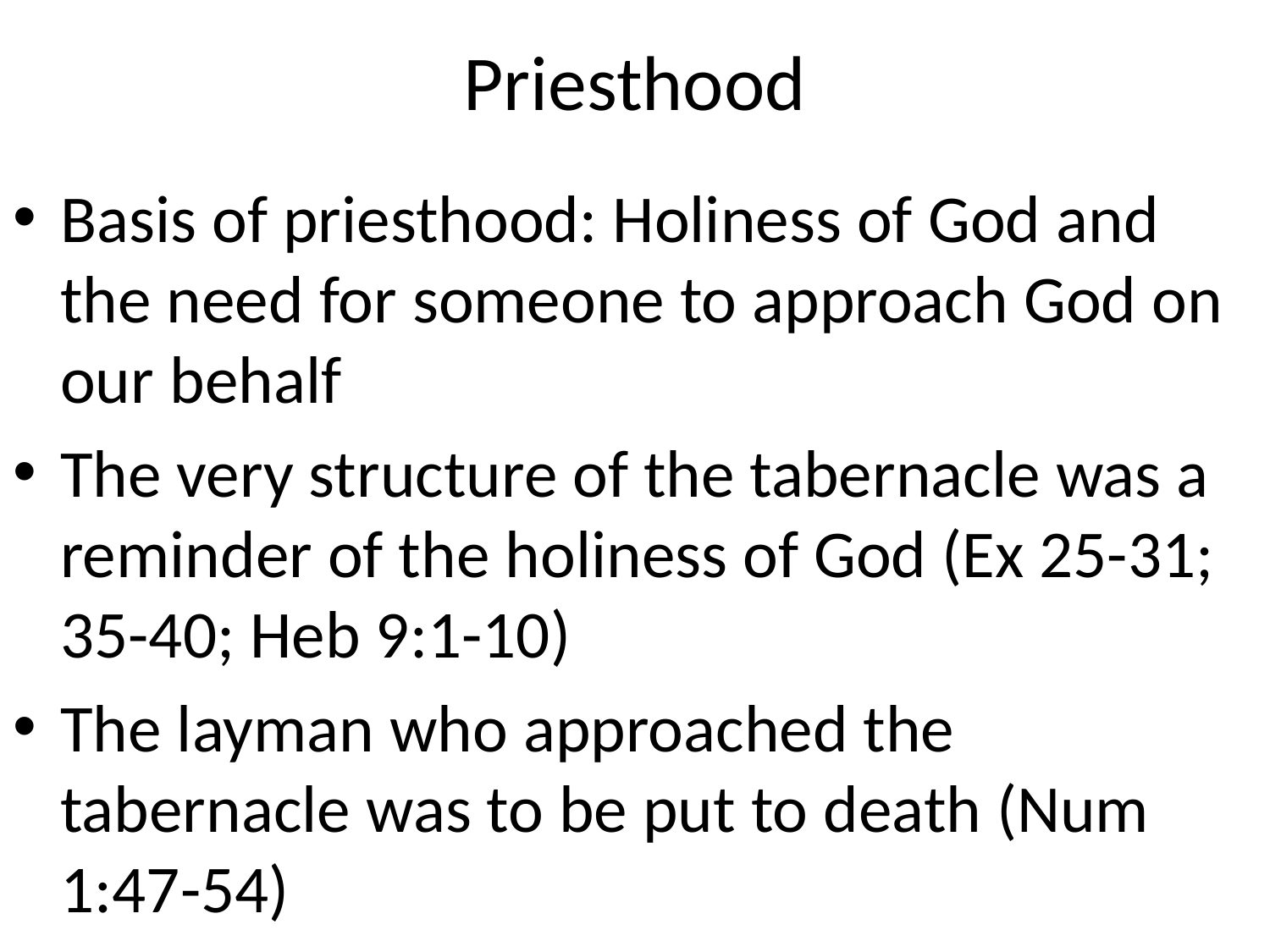

# Priesthood
Basis of priesthood: Holiness of God and the need for someone to approach God on our behalf
The very structure of the tabernacle was a reminder of the holiness of God (Ex 25-31; 35-40; Heb 9:1-10)
The layman who approached the tabernacle was to be put to death (Num 1:47-54)